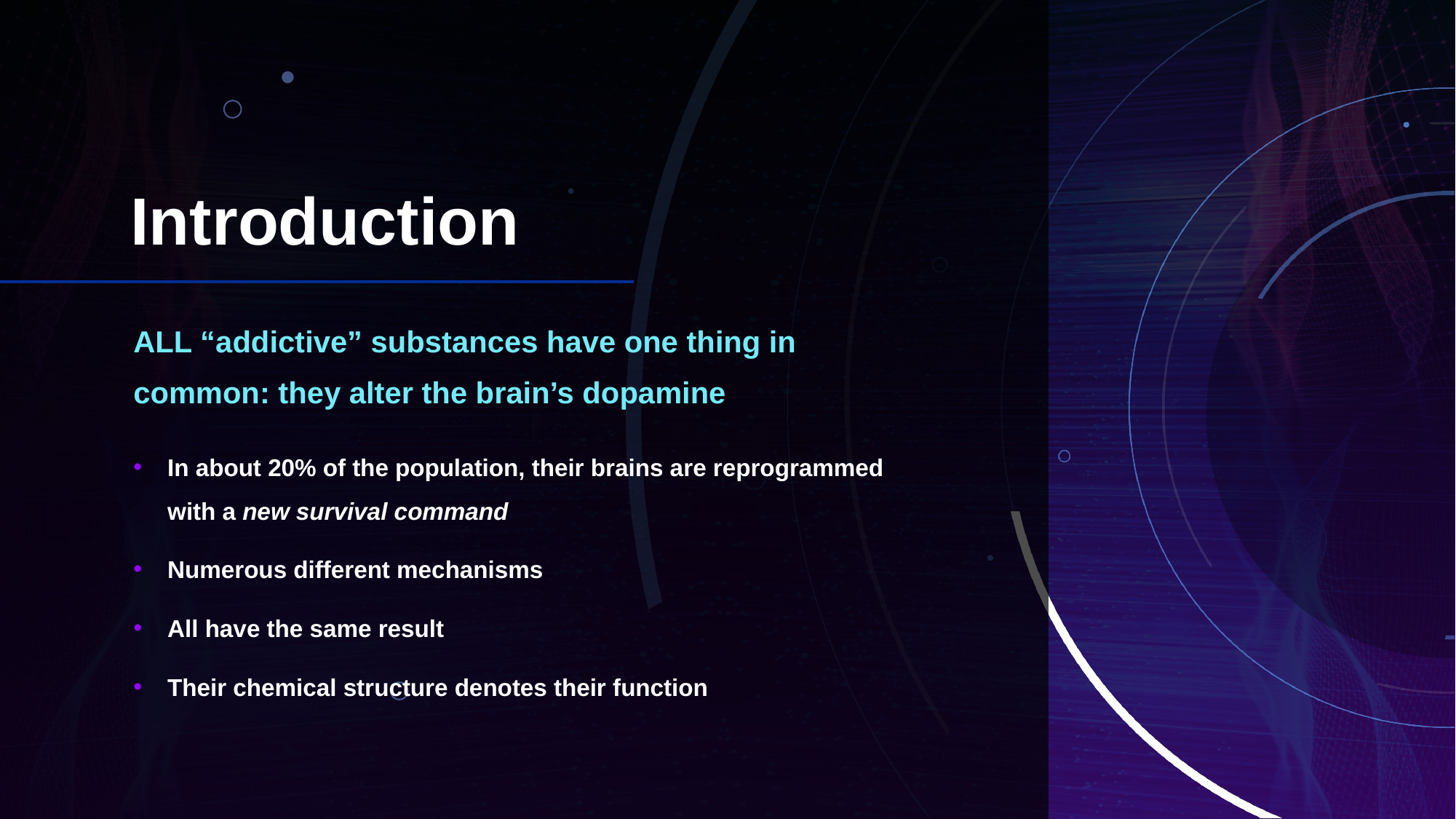

# Introduction
ALL “addictive” substances have one thing in common: they alter the brain’s dopamine

In about 20% of the population, their brains are reprogrammed with a new survival command
Numerous different mechanisms
All have the same result
Their chemical structure denotes their function